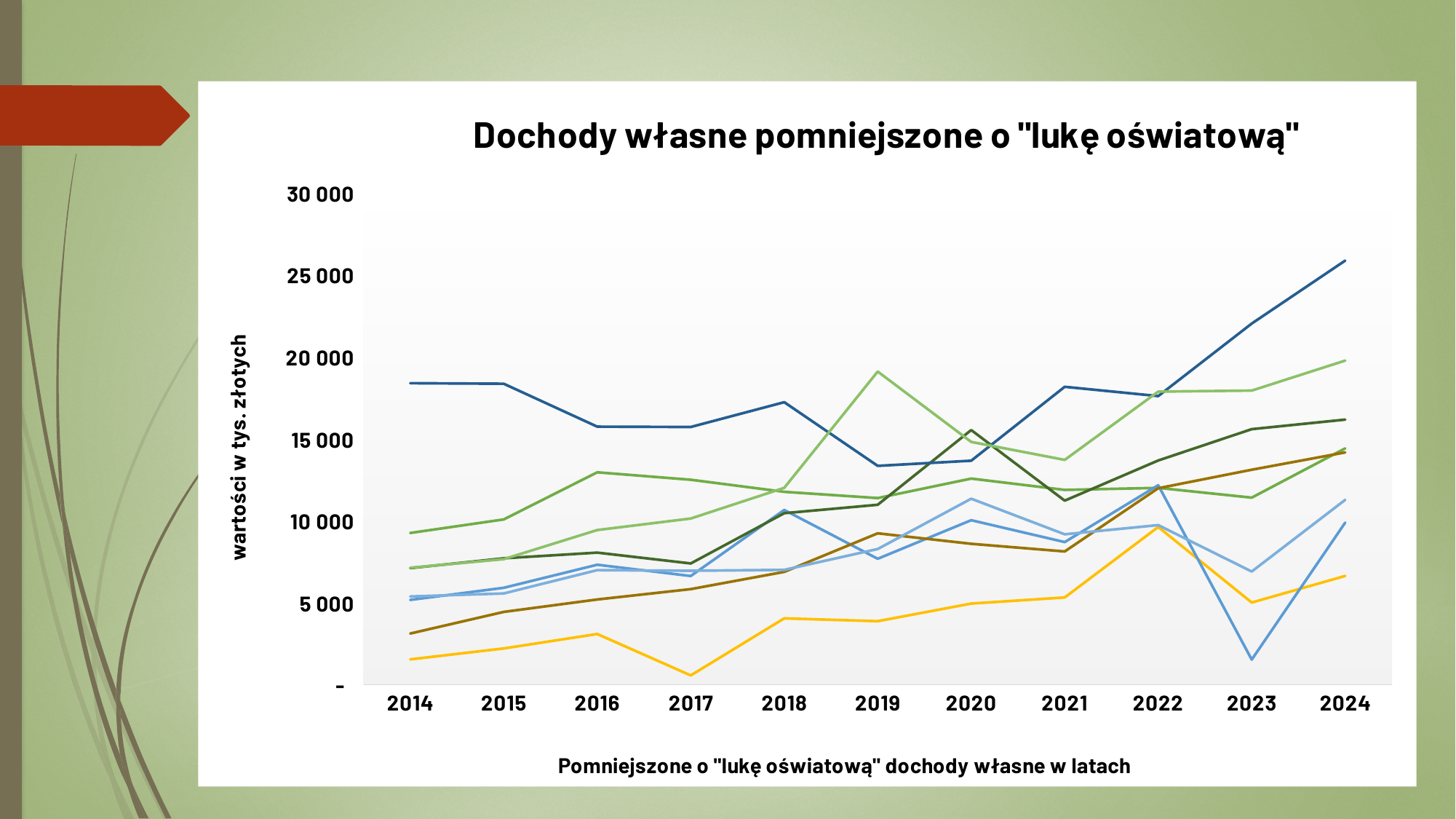

### Chart: Dochody własne pomniejszone o "lukę oświatową"

| Category | Kawęczyn | Brudzew | Dobra | Malanów | Przykona | Tuliszków | Turek | Władysławów |
|---|---|---|---|---|---|---|---|---|
| 2014 | 1553.1420899999998 | 9267.394960000001 | 5181.244649999999 | 7122.332360000002 | 18415.603039999995 | 3130.669499999998 | 7145.09117 | 5391.22839 |
| 2015 | 2218.1065799999997 | 10094.22752 | 5921.460190000001 | 7722.902660000001 | 18380.657389999997 | 4450.072469999999 | 7669.74938 | 5575.871809999999 |
| 2016 | 3100.3042099999993 | 12972.32504 | 7329.219039999999 | 8069.246730000002 | 15762.17351 | 5208.625160000003 | 9447.32347 | 7000.828639999998 |
| 2017 | 573.1376300000011 | 12516.070320000003 | 6642.438299999999 | 7407.997900000001 | 15740.191069999997 | 5839.6095000000005 | 10149.13026 | 6960.570639999998 |
| 2018 | 4055.5403699999997 | 11780.53329 | 10671.246290000001 | 10476.6407 | 17253.348449999998 | 6892.196529999999 | 12022.961229999999 | 7015.927669999999 |
| 2019 | 3883.8061700000007 | 11398.14082 | 7694.686 | 10988.577319999999 | 13364.924809999997 | 9246.075239999998 | 19124.636360000004 | 8288.096899999997 |
| 2020 | 4959.44397 | 12587.213080000001 | 10047.32204 | 15554.315560000003 | 13679.688769999999 | 8607.05902 | 14826.548900000003 | 11359.899860000003 |
| 2021 | 5330.40107 | 11898.241259999999 | 8711.8959 | 11242.19012 | 18193.85293 | 8139.266019999999 | 13729.772059999998 | 9187.857789999998 |
| 2022 | 9632.516219999998 | 12021.580279999998 | 12182.956869999998 | 13693.165300000002 | 17625.97425 | 11999.353579999999 | 17899.203380000006 | 9748.936579999998 |
| 2023 | 5020.803330000002 | 11425.214079999998 | 1536.7141399999982 | 15609.666120000004 | 22054.79971 | 13129.172750000002 | 17963.71895 | 6913.443800000001 |
| 2024 | 6646.40712 | 14432.429579999998 | 9903.99635 | 16192.618699999999 | 25898.58914 | 14185.25107 | 19793.754400000005 | 11292.35881 |